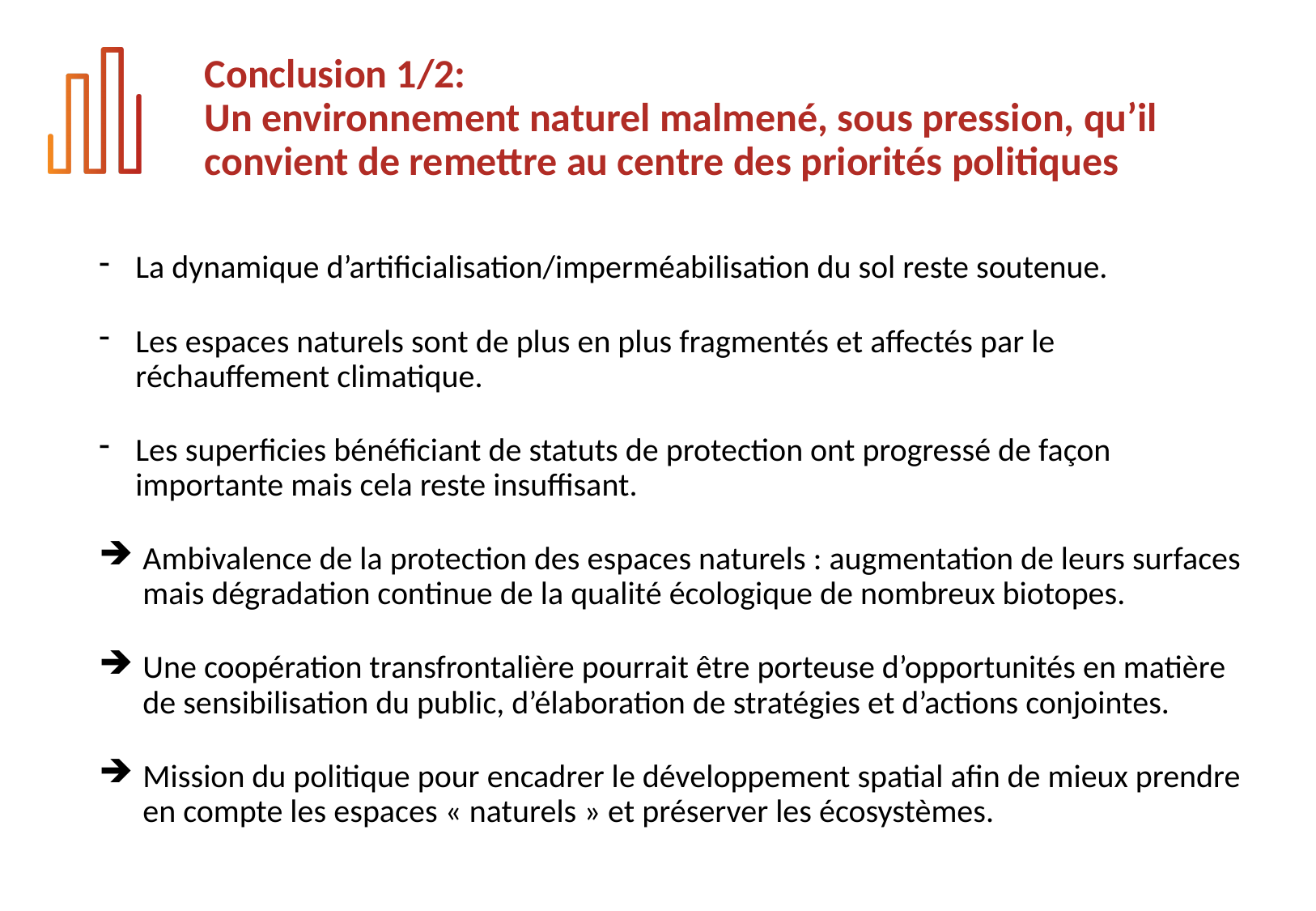

# Conclusion 1/2: Un environnement naturel malmené, sous pression, qu’il convient de remettre au centre des priorités politiques
La dynamique d’artificialisation/imperméabilisation du sol reste soutenue.
Les espaces naturels sont de plus en plus fragmentés et affectés par le réchauffement climatique.
Les superficies bénéficiant de statuts de protection ont progressé de façon importante mais cela reste insuffisant.
Ambivalence de la protection des espaces naturels : augmentation de leurs surfaces mais dégradation continue de la qualité écologique de nombreux biotopes.
Une coopération transfrontalière pourrait être porteuse d’opportunités en matière de sensibilisation du public, d’élaboration de stratégies et d’actions conjointes.
Mission du politique pour encadrer le développement spatial afin de mieux prendre en compte les espaces « naturels » et préserver les écosystèmes.